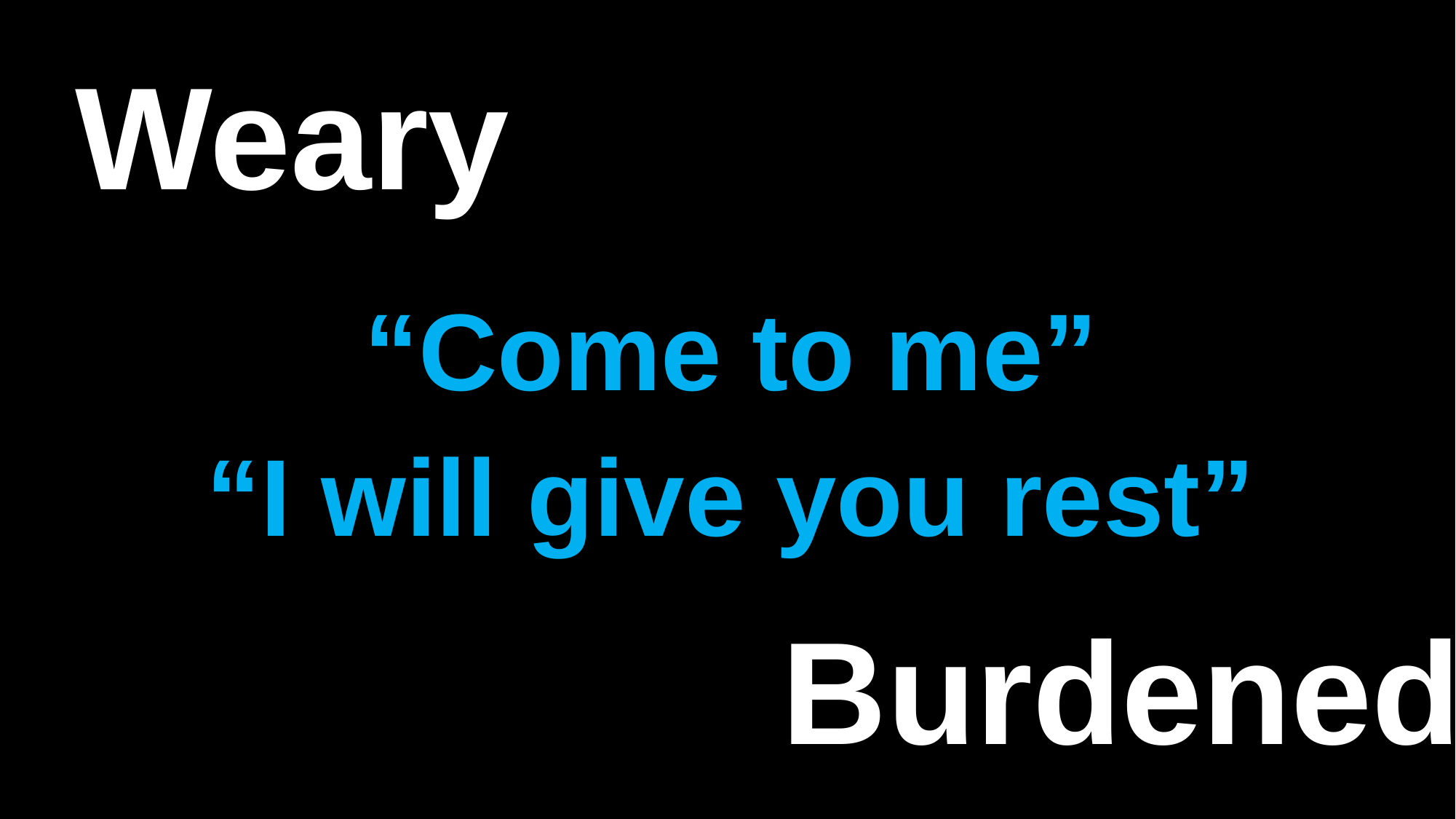

Weary
 “Come to me”
 “I will give you rest”
Burdened